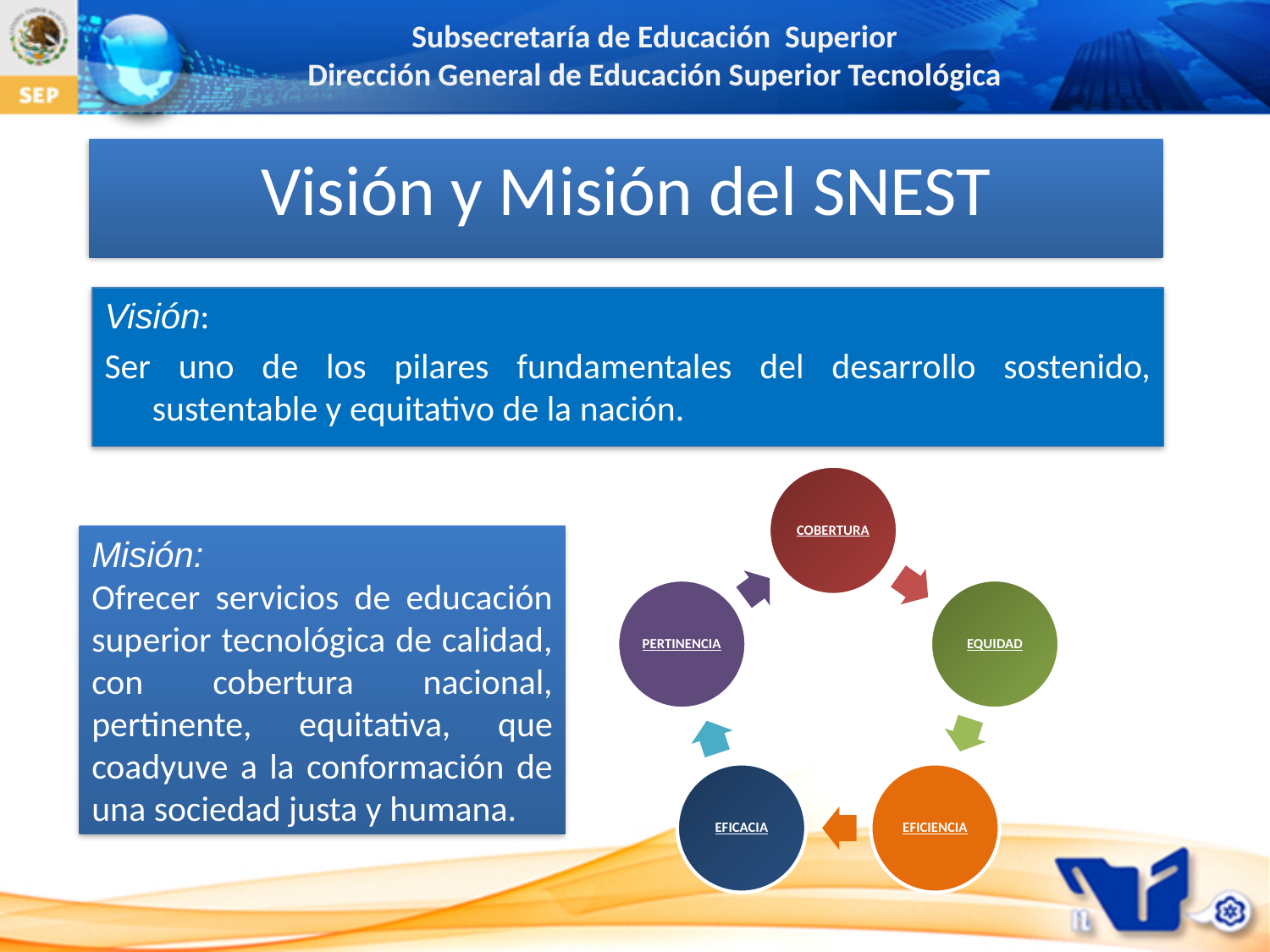

# Visión y Misión del SNEST
Visión:
Ser uno de los pilares fundamentales del desarrollo sostenido, sustentable y equitativo de la nación.
COBERTURA

EQUIDAD

EFICIENCIA

EFICACIA

PERTINENCIA

Misión:
Ofrecer servicios de educación superior tecnológica de calidad, con cobertura nacional, pertinente, equitativa, que coadyuve a la conformación de una sociedad justa y humana.